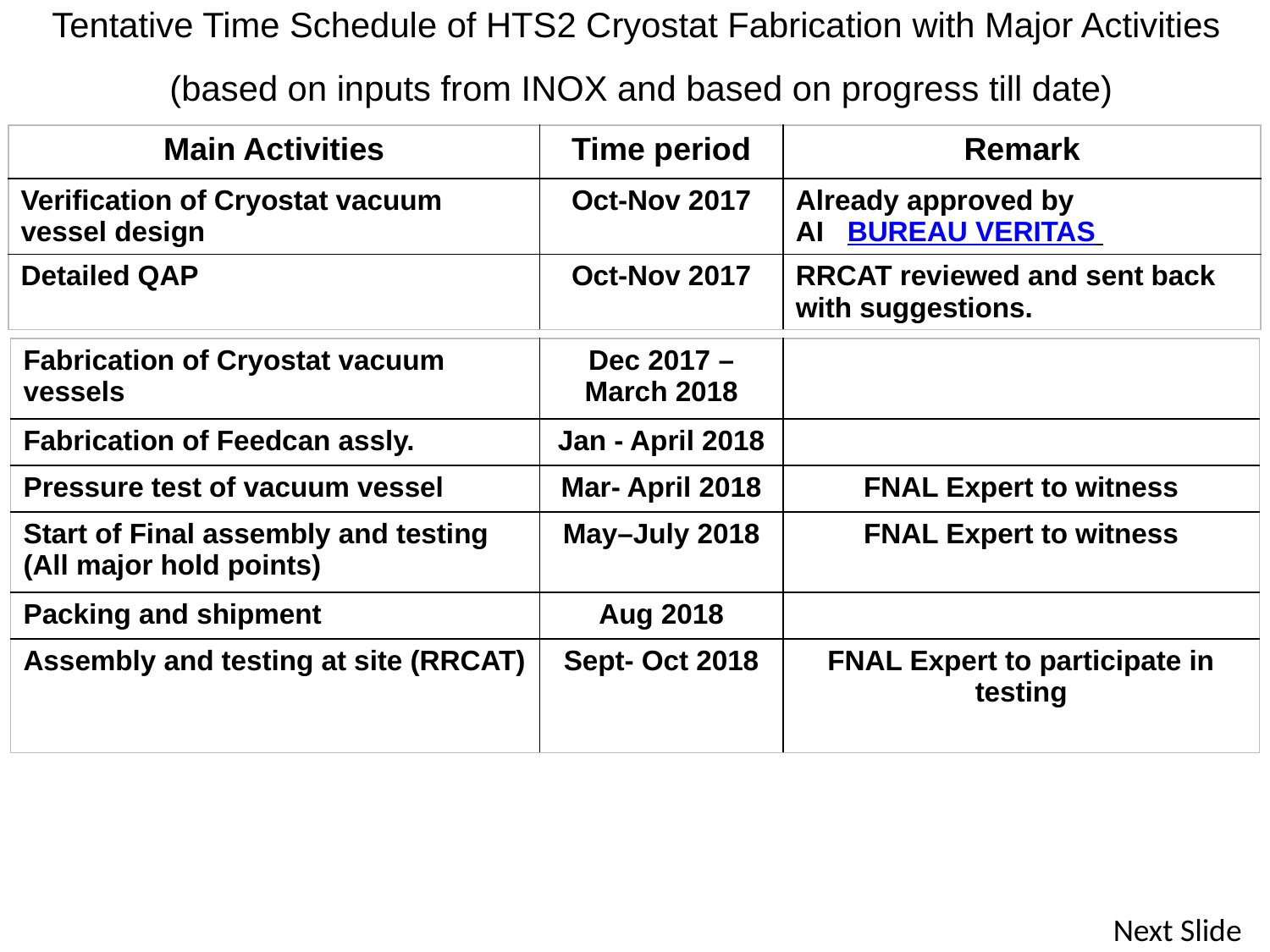

Tentative Time Schedule of HTS2 Cryostat Fabrication with Major Activities

 (based on inputs from INOX and based on progress till date)
| Main Activities | Time period | Remark |
| --- | --- | --- |
| Verification of Cryostat vacuum vessel design | Oct-Nov 2017 | Already approved by AI BUREAU VERITAS |
| Detailed QAP | Oct-Nov 2017 | RRCAT reviewed and sent back with suggestions. |
| Fabrication of Cryostat vacuum vessels | Dec 2017 –March 2018 |  |
| --- | --- | --- |
| Fabrication of Feedcan assly. | Jan - April 2018 |  |
| Pressure test of vacuum vessel | Mar- April 2018 | FNAL Expert to witness |
| Start of Final assembly and testing (All major hold points) | May–July 2018 | FNAL Expert to witness |
| Packing and shipment | Aug 2018 |  |
| Assembly and testing at site (RRCAT) | Sept- Oct 2018 | FNAL Expert to participate in testing |
Next Slide